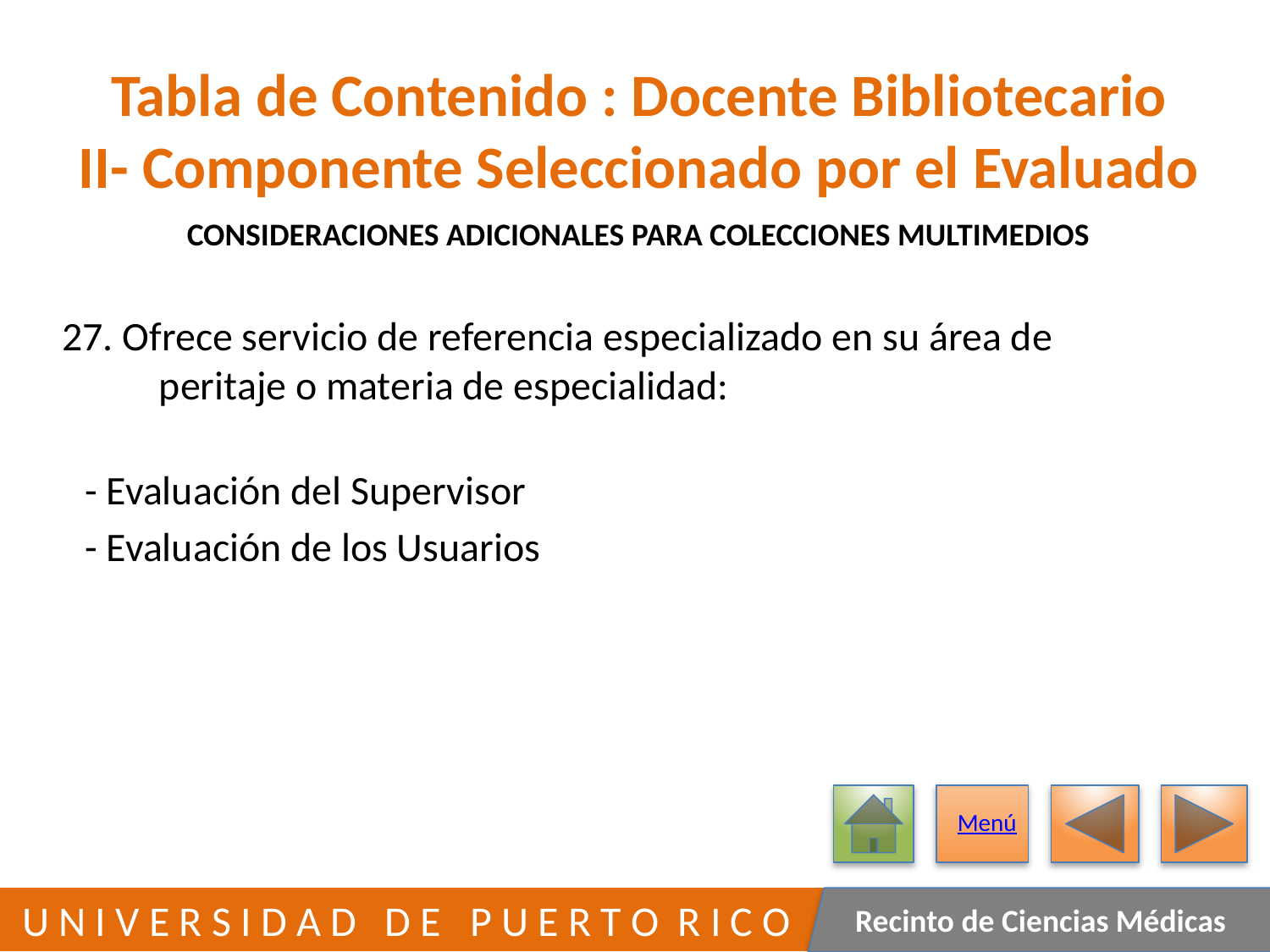

# Tabla de Contenido : Docente Bibliotecario II- Componente Seleccionado por el Evaluado
CONSIDERACIONES ADICIONALES PARA COLECCIONES MULTIMEDIOS
	27. Ofrece servicio de referencia especializado en su área de
              peritaje o materia de especialidad:
			- Evaluación del Supervisor
			- Evaluación de los Usuarios

Menú

316
 U N I V E R S I D A D   D E   P U E R T O  R I C O

Recinto de Ciencias Médicas